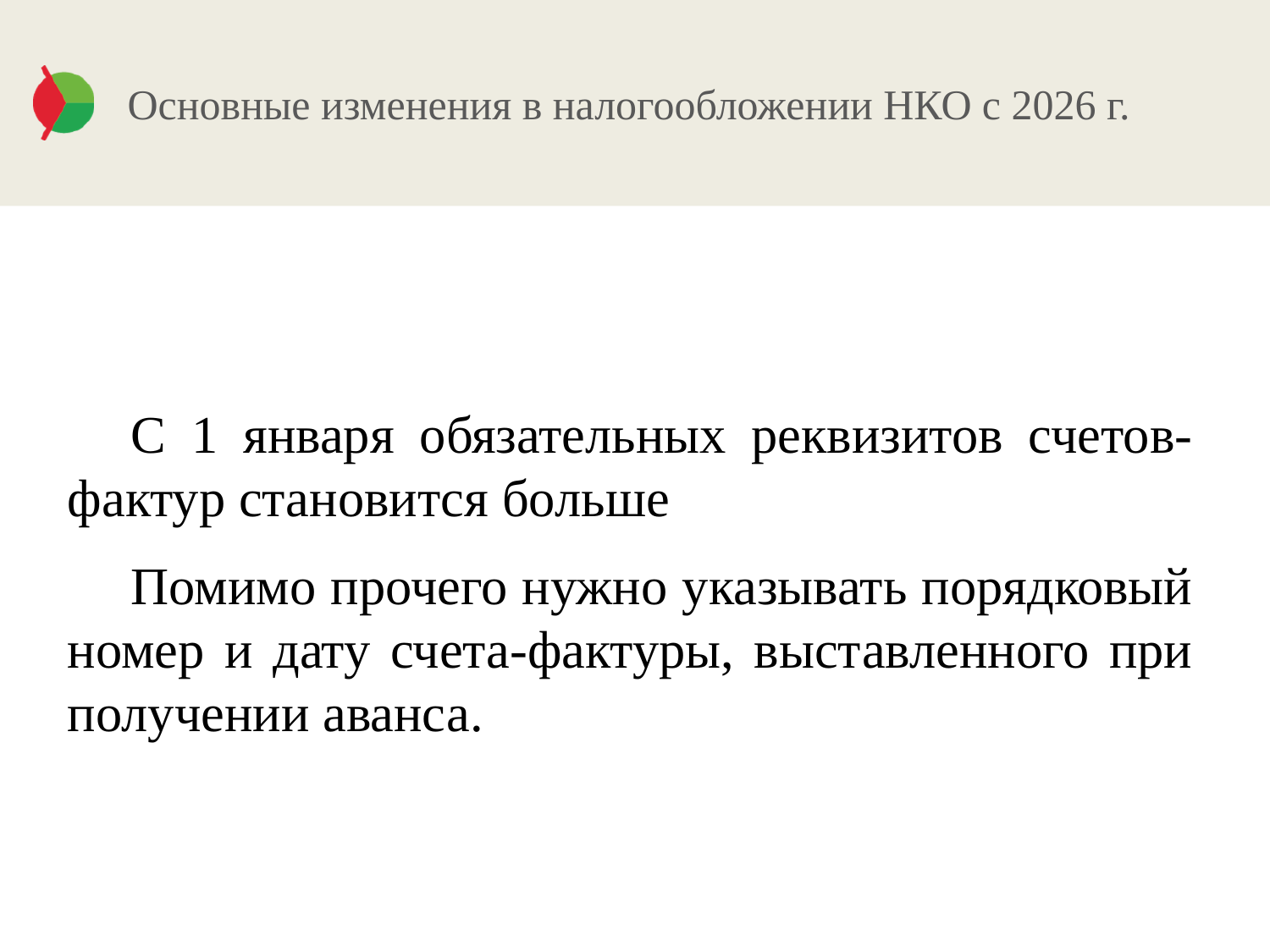

# Основные изменения в налогообложении НКО с 2026 г.
С 1 января обязательных реквизитов счетов-фактур становится больше
Помимо прочего нужно указывать порядковый номер и дату счета-фактуры, выставленного при получении аванса.